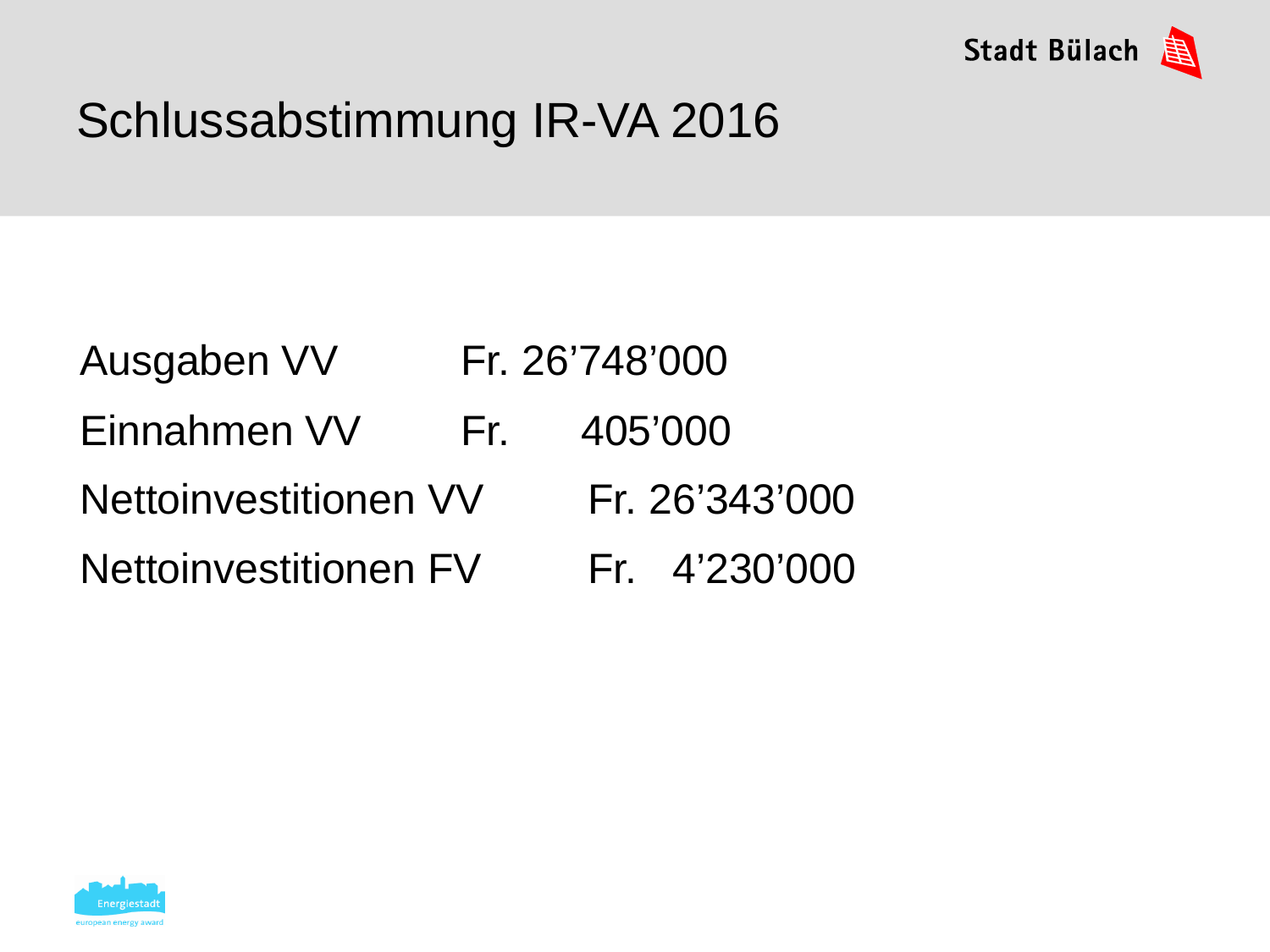

# Schlussabstimmung IR-VA 2016

Ausgaben VV 	Fr. 26’748’000
Einnahmen VV 	Fr.      405’000
Nettoinvestitionen VV 	Fr. 26’343’000
Nettoinvestitionen FV	Fr.   4’230’000